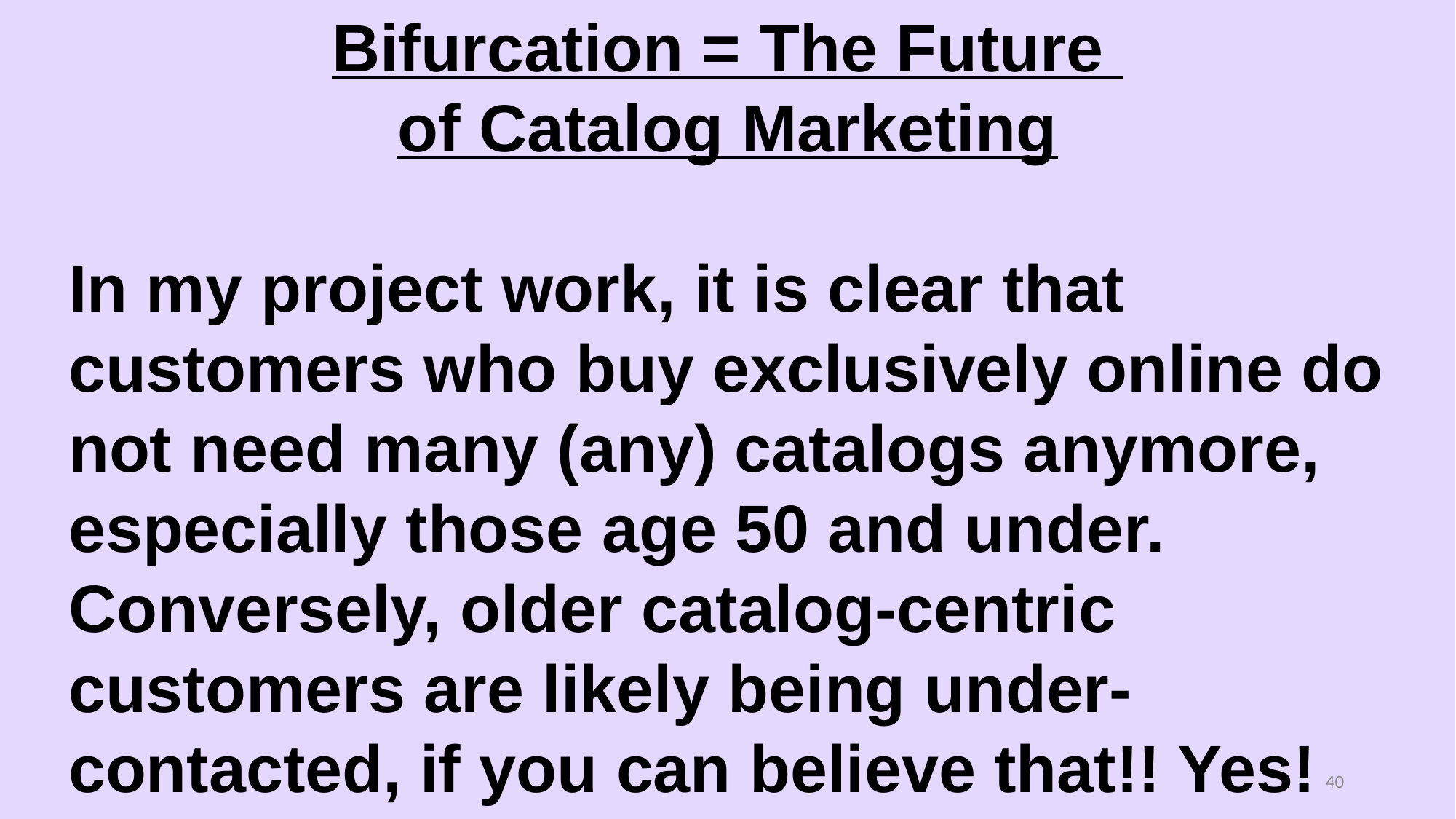

Bifurcation = The Future
of Catalog Marketing

In my project work, it is clear that customers who buy exclusively online do not need many (any) catalogs anymore, especially those age 50 and under. Conversely, older catalog-centric customers are likely being under-contacted, if you can believe that!! Yes!
40